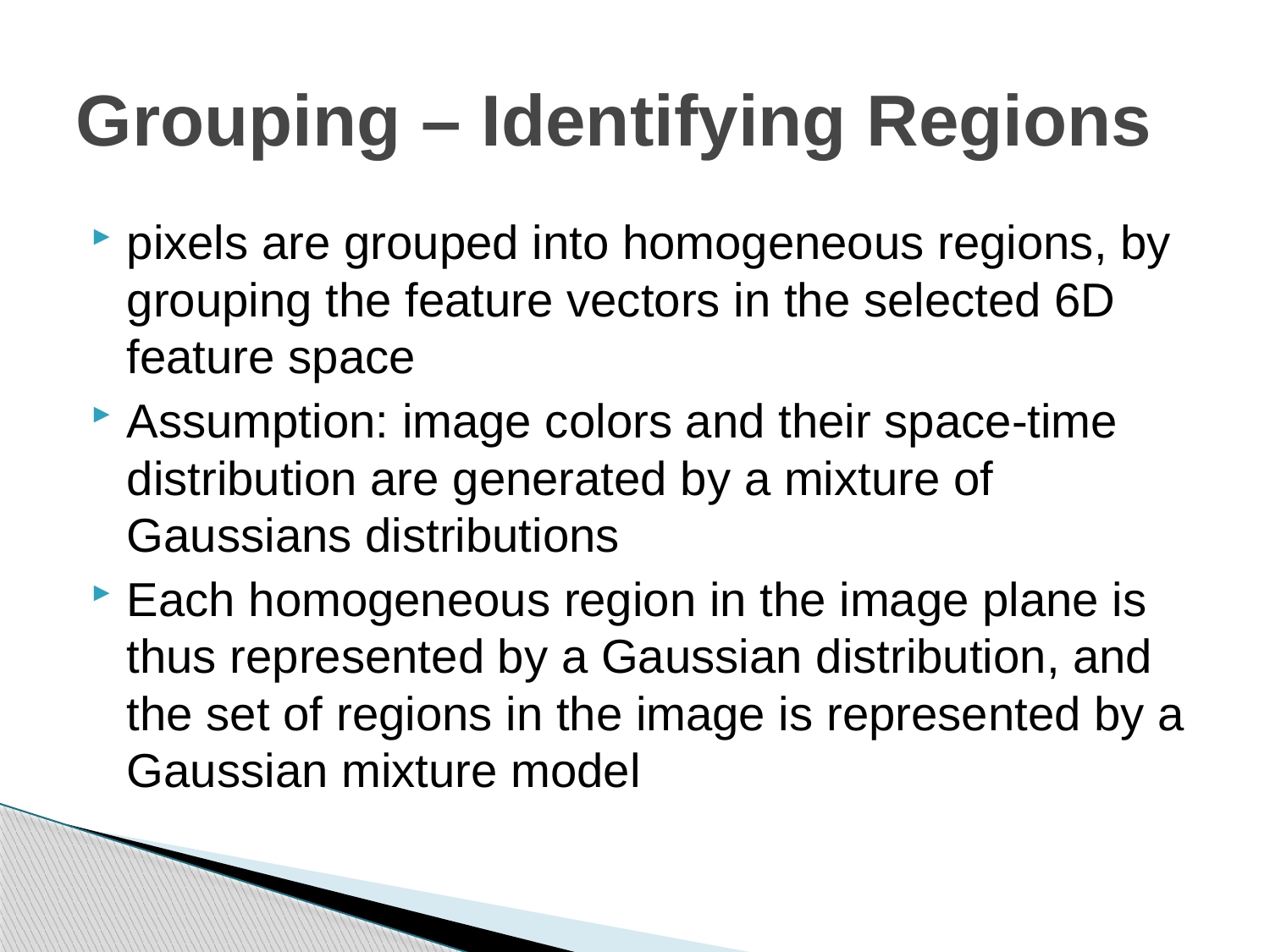

# Grouping – Identifying Regions
pixels are grouped into homogeneous regions, by grouping the feature vectors in the selected 6D feature space
Assumption: image colors and their space-time distribution are generated by a mixture of Gaussians distributions
Each homogeneous region in the image plane is thus represented by a Gaussian distribution, and the set of regions in the image is represented by a Gaussian mixture model